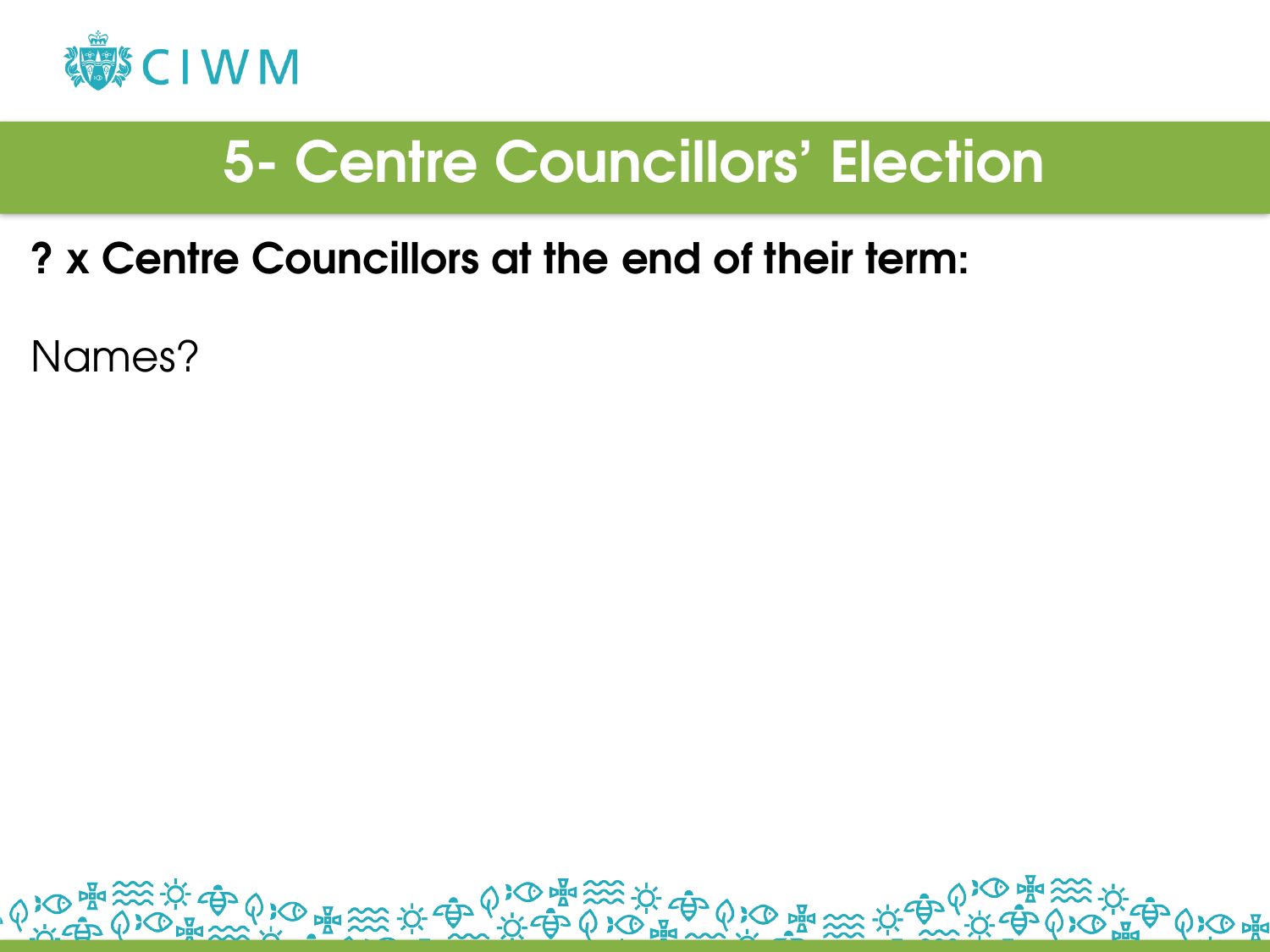

# 5- Centre Councillors’ Election

? x Centre Councillors at the end of their term:

Names?